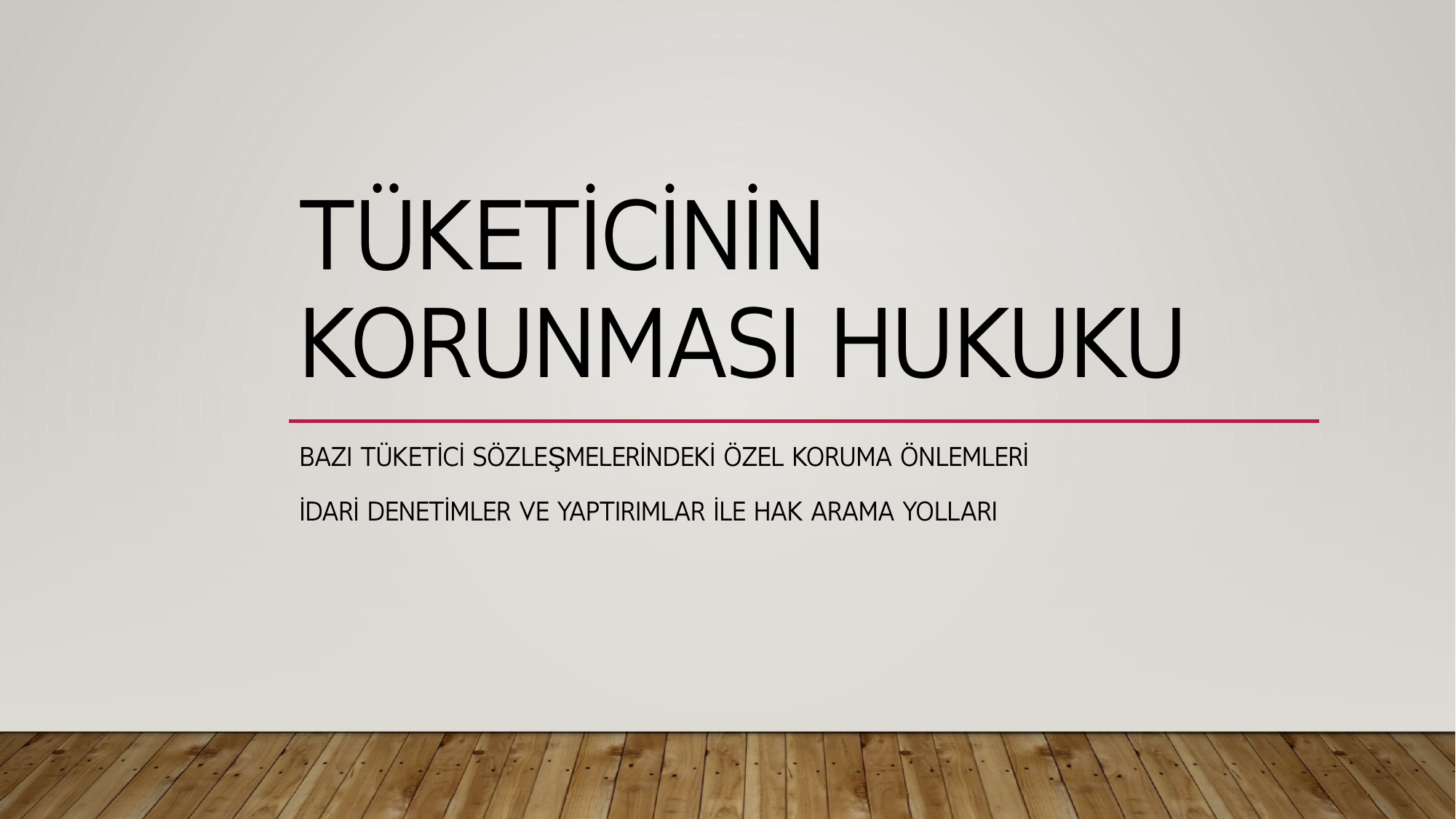

# Tüketicinin korunması Hukuku
Bazı tüketici sözleşmelerindeki özel koruma önlemleri
İdari denetimler ve yaptırımlar ile hak arama yolları